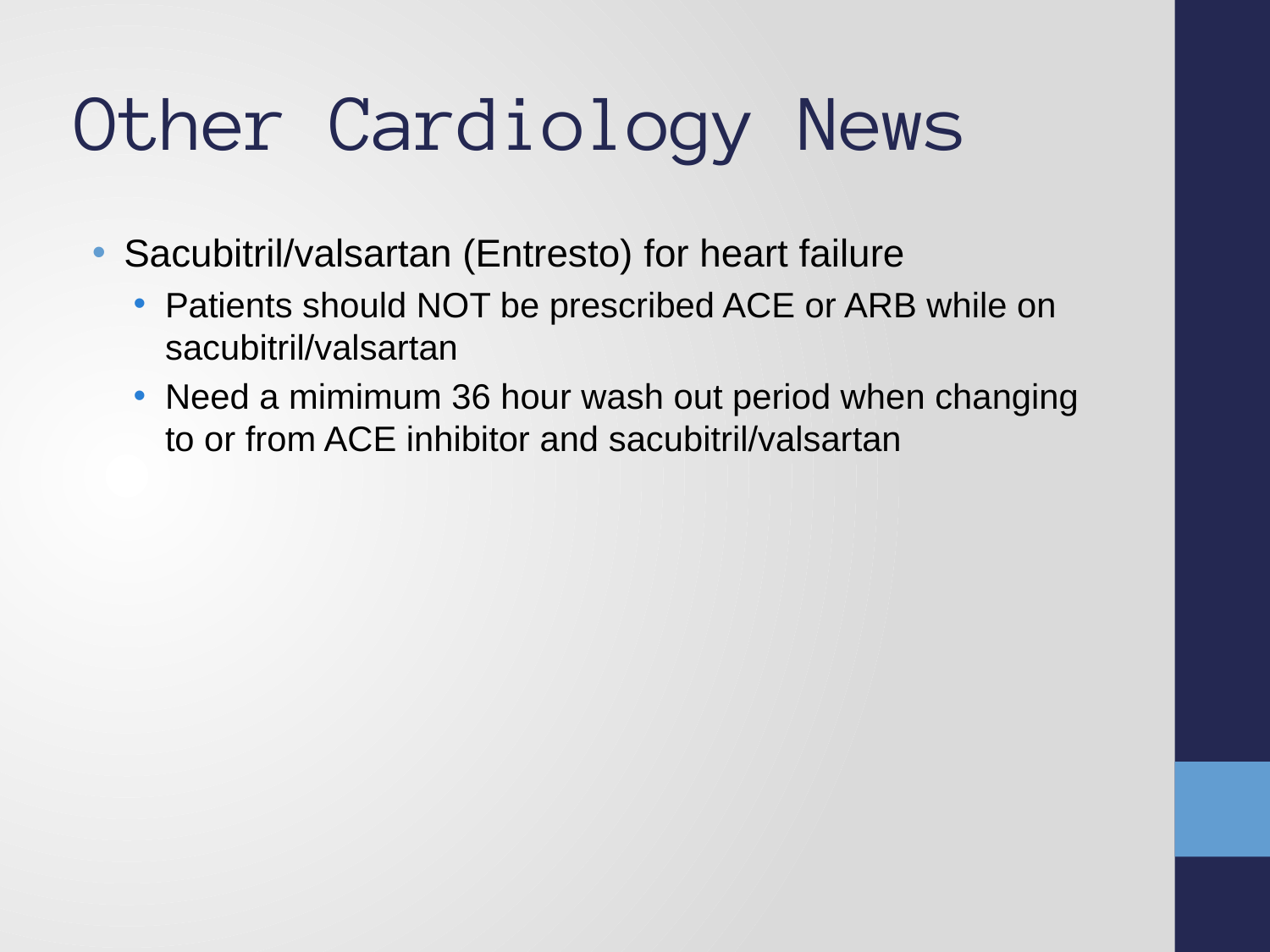

# Other Cardiology News
Sacubitril/valsartan (Entresto) for heart failure
Patients should NOT be prescribed ACE or ARB while on sacubitril/valsartan
Need a mimimum 36 hour wash out period when changing to or from ACE inhibitor and sacubitril/valsartan